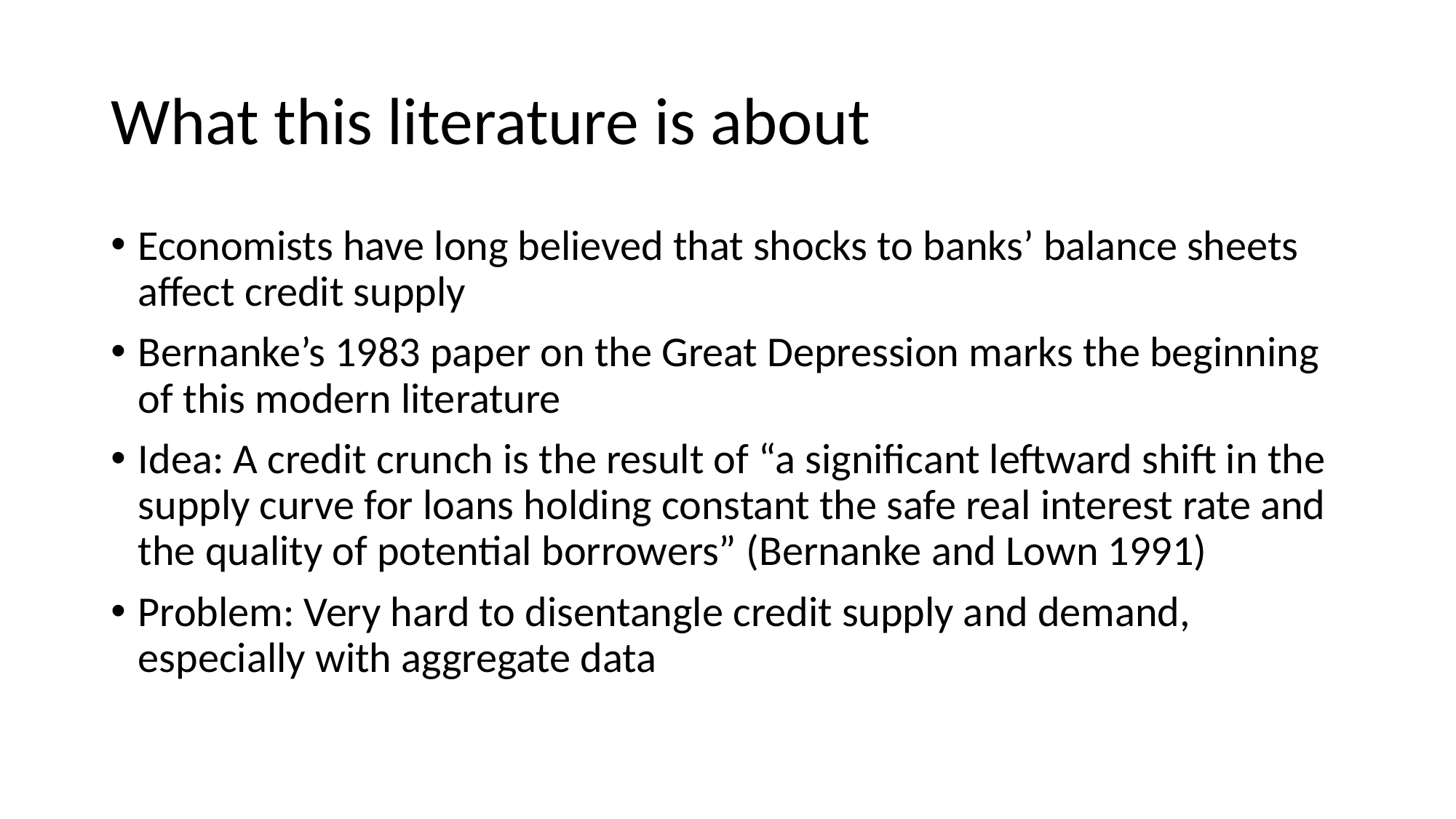

# What this literature is about
Economists have long believed that shocks to banks’ balance sheets affect credit supply
Bernanke’s 1983 paper on the Great Depression marks the beginning of this modern literature
Idea: A credit crunch is the result of “a significant leftward shift in the supply curve for loans holding constant the safe real interest rate and the quality of potential borrowers” (Bernanke and Lown 1991)
Problem: Very hard to disentangle credit supply and demand, especially with aggregate data